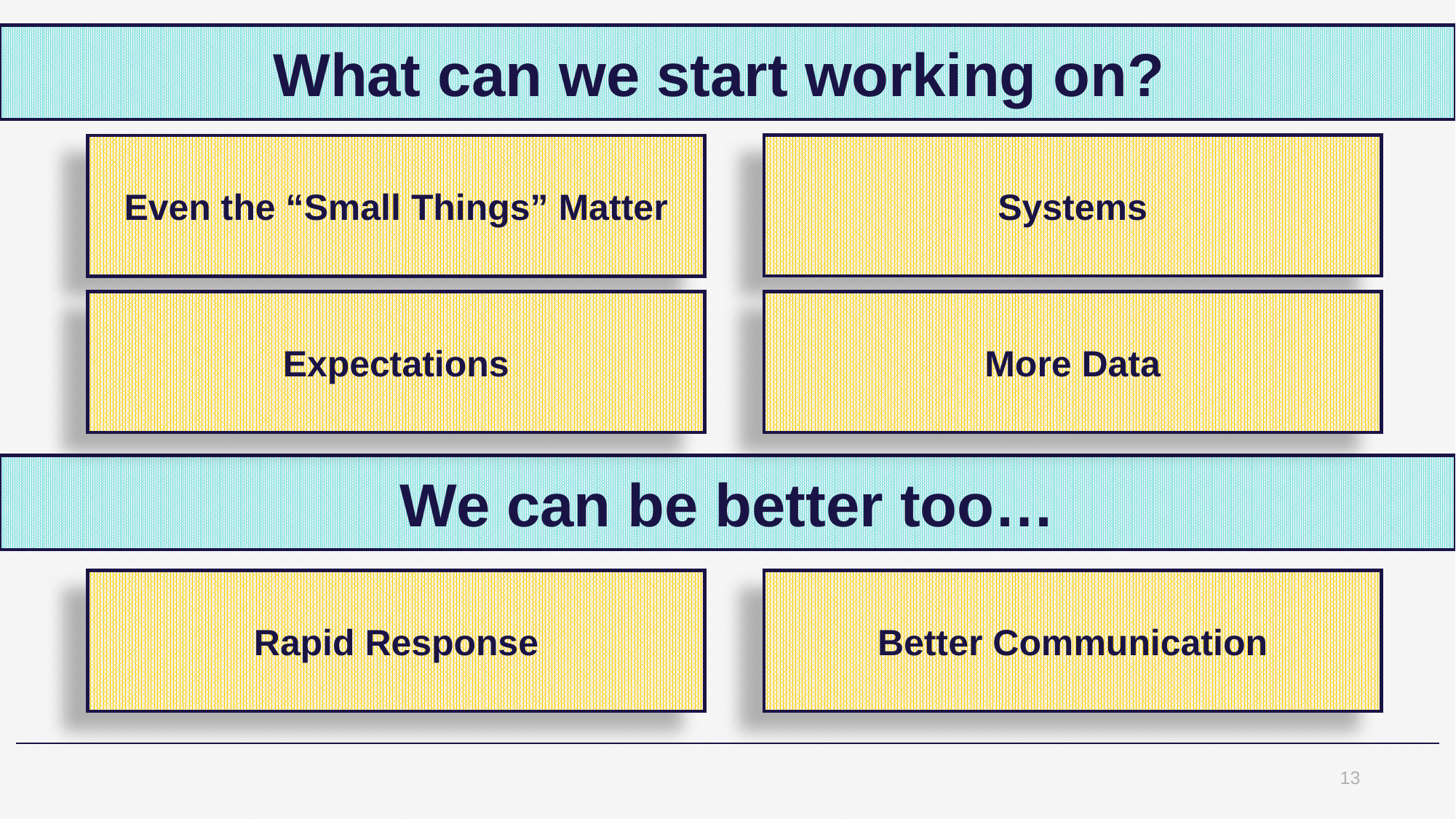

What can we start working on?
Systems
Even the “Small Things” Matter
Expectations
More Data
We can be better too…
Rapid Response
Better Communication
13